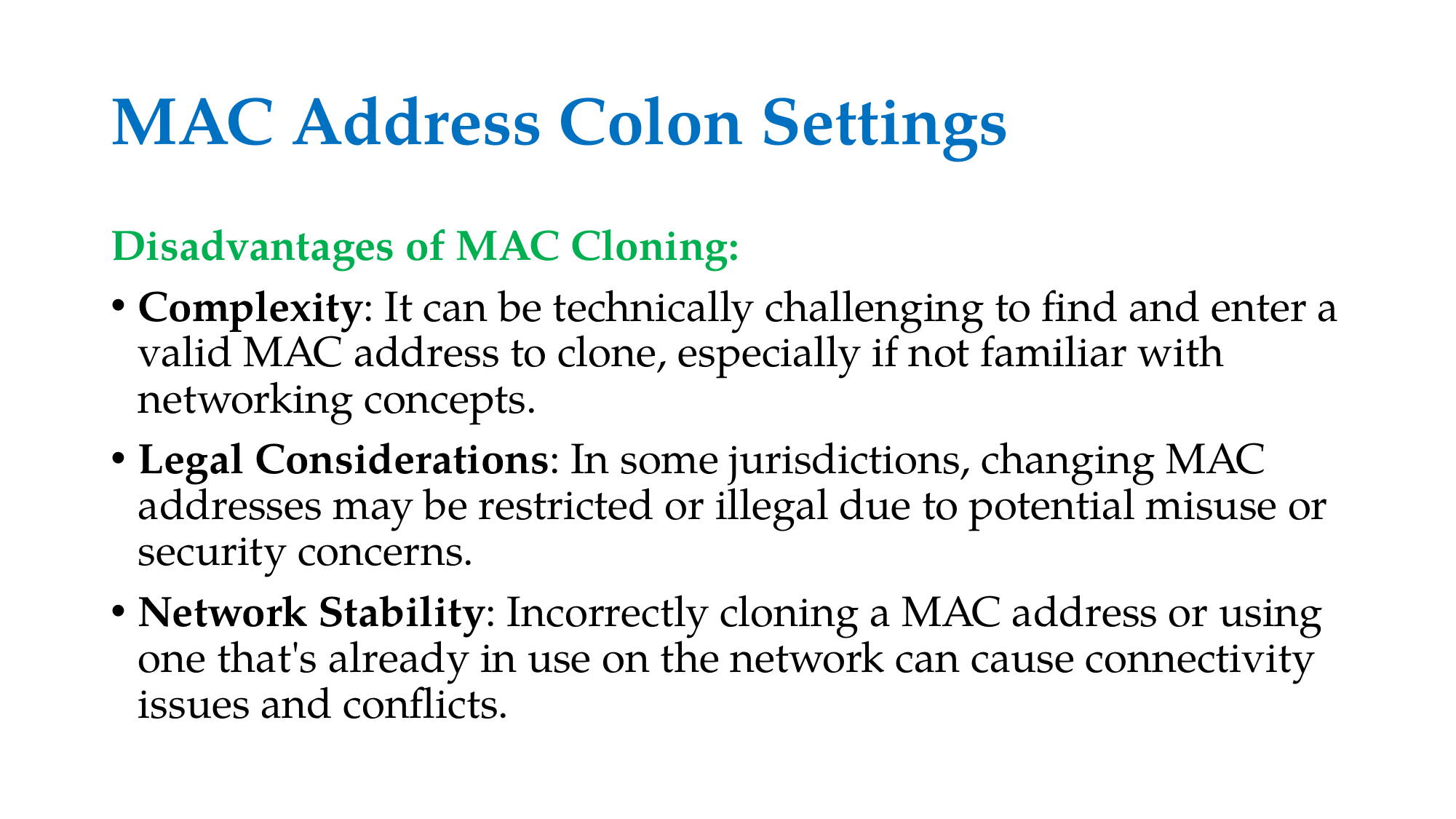

# MAC Address Colon Settings
Disadvantages of MAC Cloning:
Complexity: It can be technically challenging to find and enter a valid MAC address to clone, especially if not familiar with networking concepts.
Legal Considerations: In some jurisdictions, changing MAC addresses may be restricted or illegal due to potential misuse or security concerns.
Network Stability: Incorrectly cloning a MAC address or using one that's already in use on the network can cause connectivity issues and conflicts.